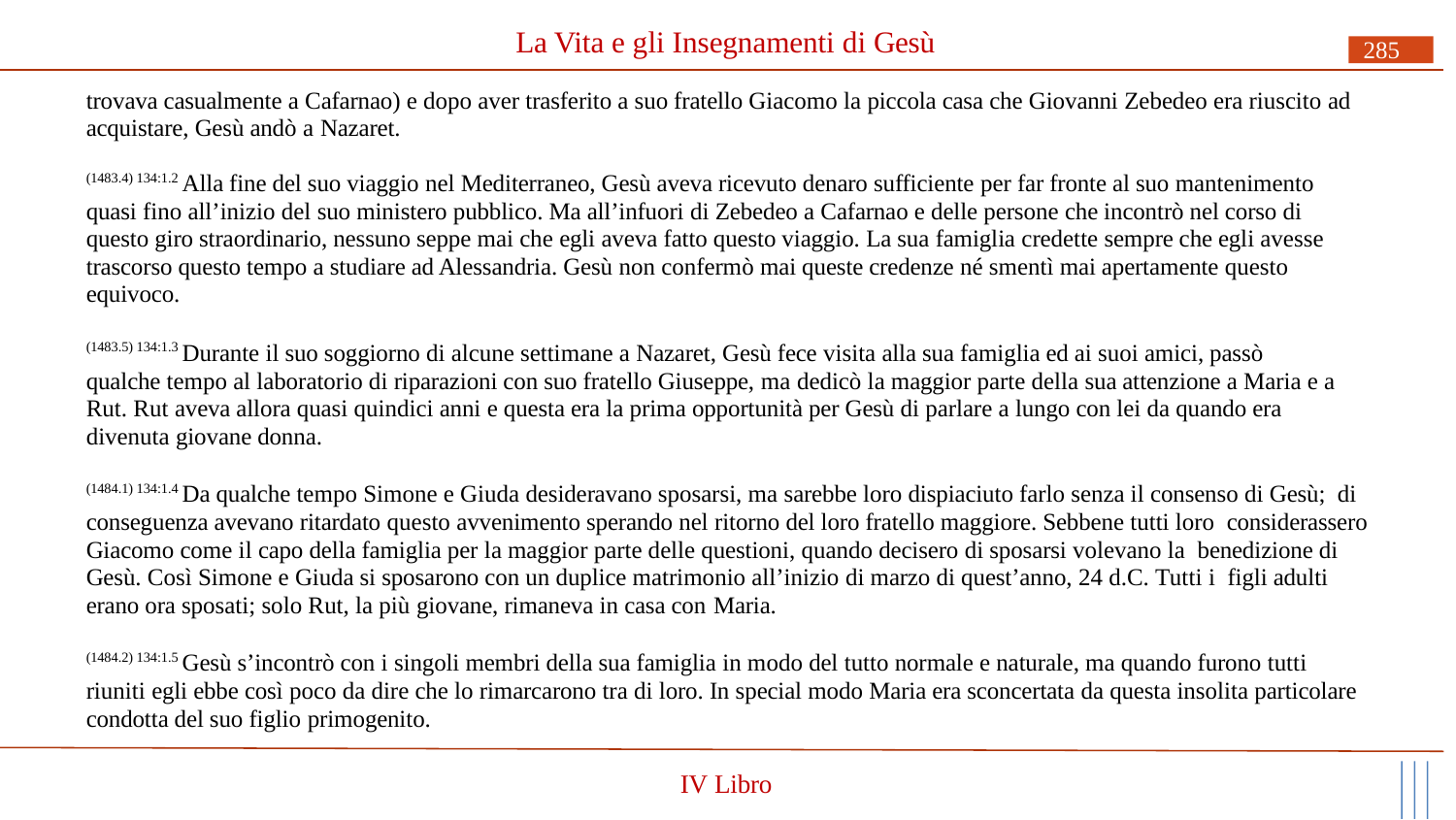

# La Vita e gli Insegnamenti di Gesù
285

trovava casualmente a Cafarnao) e dopo aver trasferito a suo fratello Giacomo la piccola casa che Giovanni Zebedeo era riuscito ad  acquistare, Gesù andò a Nazaret.

(1483.4) 134:1.2 Alla fine del suo viaggio nel Mediterraneo, Gesù aveva ricevuto denaro sufficiente per far fronte al suo mantenimento  quasi fino all’inizio del suo ministero pubblico. Ma all’infuori di Zebedeo a Cafarnao e delle persone che incontrò nel corso di  questo giro straordinario, nessuno seppe mai che egli aveva fatto questo viaggio. La sua famiglia credette sempre che egli avesse  trascorso questo tempo a studiare ad Alessandria. Gesù non confermò mai queste credenze né smentì mai apertamente questo  equivoco.

(1483.5) 134:1.3 Durante il suo soggiorno di alcune settimane a Nazaret, Gesù fece visita alla sua famiglia ed ai suoi amici, passò  qualche tempo al laboratorio di riparazioni con suo fratello Giuseppe, ma dedicò la maggior parte della sua attenzione a Maria e a  Rut. Rut aveva allora quasi quindici anni e questa era la prima opportunità per Gesù di parlare a lungo con lei da quando era  divenuta giovane donna.

(1484.1) 134:1.4 Da qualche tempo Simone e Giuda desideravano sposarsi, ma sarebbe loro dispiaciuto farlo senza il consenso di Gesù;  di conseguenza avevano ritardato questo avvenimento sperando nel ritorno del loro fratello maggiore. Sebbene tutti loro  considerassero Giacomo come il capo della famiglia per la maggior parte delle questioni, quando decisero di sposarsi volevano la  benedizione di Gesù. Così Simone e Giuda si sposarono con un duplice matrimonio all’inizio di marzo di quest’anno, 24 d.C. Tutti i  figli adulti erano ora sposati; solo Rut, la più giovane, rimaneva in casa con Maria.

(1484.2) 134:1.5 Gesù s’incontrò con i singoli membri della sua famiglia in modo del tutto normale e naturale, ma quando furono tutti  riuniti egli ebbe così poco da dire che lo rimarcarono tra di loro. In special modo Maria era sconcertata da questa insolita particolare  condotta del suo figlio primogenito.

IV Libro